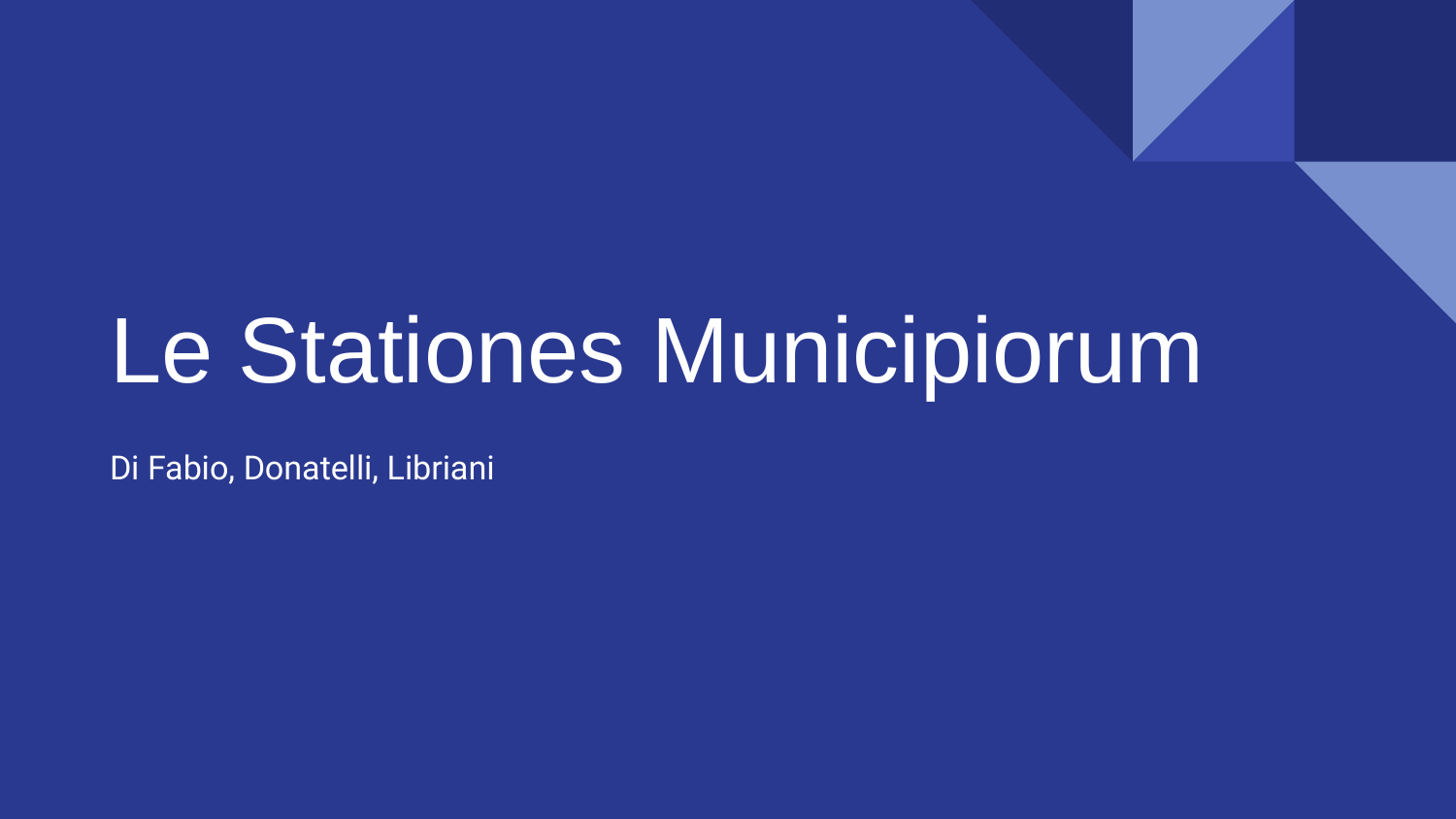

# Le Stationes Municipiorum
Di Fabio, Donatelli, Libriani